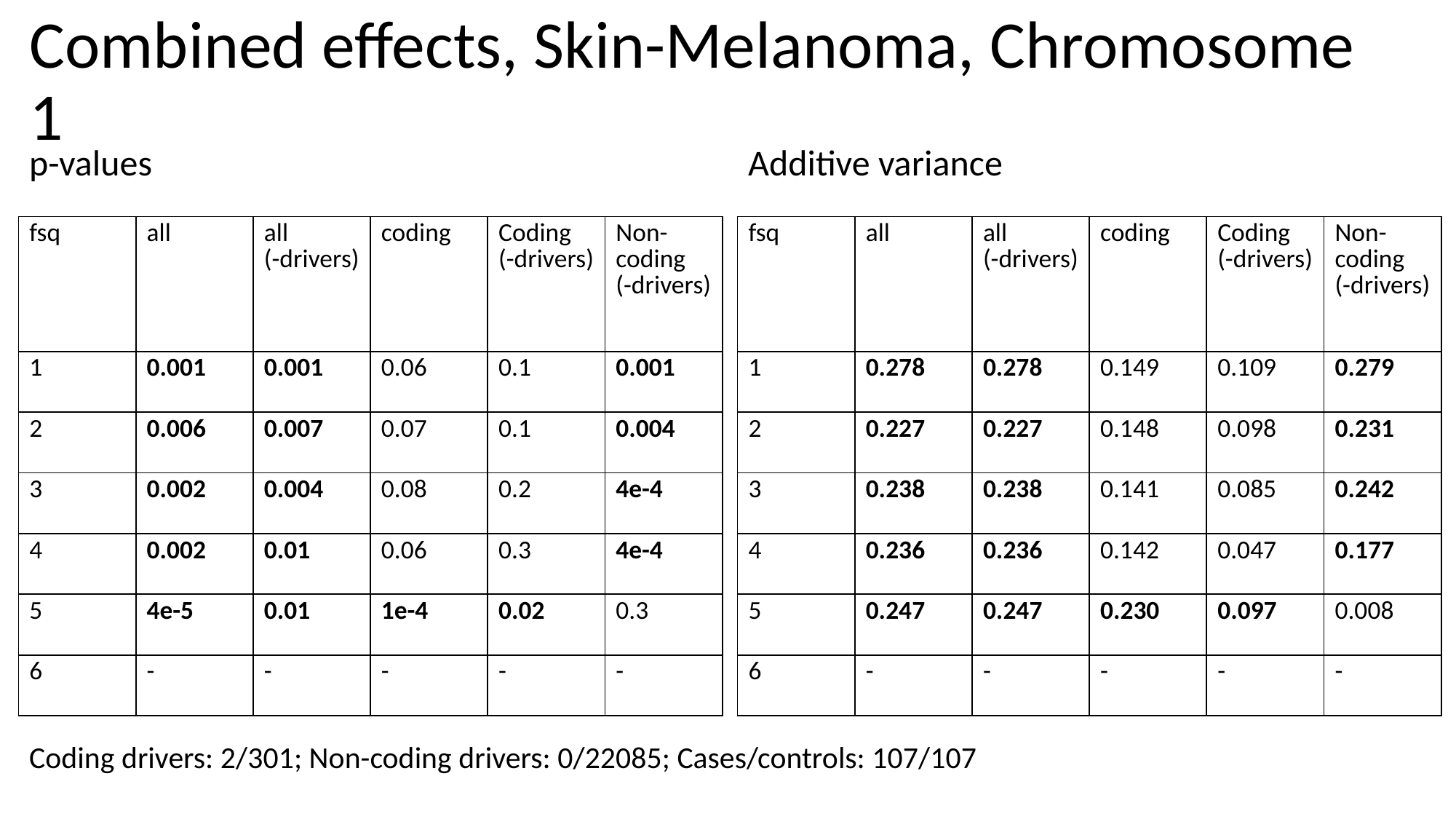

# Combined effects, Skin-Melanoma, Chromosome 1
p-values
Additive variance
| fsq | all | all (-drivers) | coding | Coding (-drivers) | Non-coding (-drivers) |
| --- | --- | --- | --- | --- | --- |
| 1 | 0.001 | 0.001 | 0.06 | 0.1 | 0.001 |
| 2 | 0.006 | 0.007 | 0.07 | 0.1 | 0.004 |
| 3 | 0.002 | 0.004 | 0.08 | 0.2 | 4e-4 |
| 4 | 0.002 | 0.01 | 0.06 | 0.3 | 4e-4 |
| 5 | 4e-5 | 0.01 | 1e-4 | 0.02 | 0.3 |
| 6 | - | - | - | - | - |
| fsq | all | all (-drivers) | coding | Coding (-drivers) | Non-coding (-drivers) |
| --- | --- | --- | --- | --- | --- |
| 1 | 0.278 | 0.278 | 0.149 | 0.109 | 0.279 |
| 2 | 0.227 | 0.227 | 0.148 | 0.098 | 0.231 |
| 3 | 0.238 | 0.238 | 0.141 | 0.085 | 0.242 |
| 4 | 0.236 | 0.236 | 0.142 | 0.047 | 0.177 |
| 5 | 0.247 | 0.247 | 0.230 | 0.097 | 0.008 |
| 6 | - | - | - | - | - |
Coding drivers: 2/301; Non-coding drivers: 0/22085; Cases/controls: 107/107